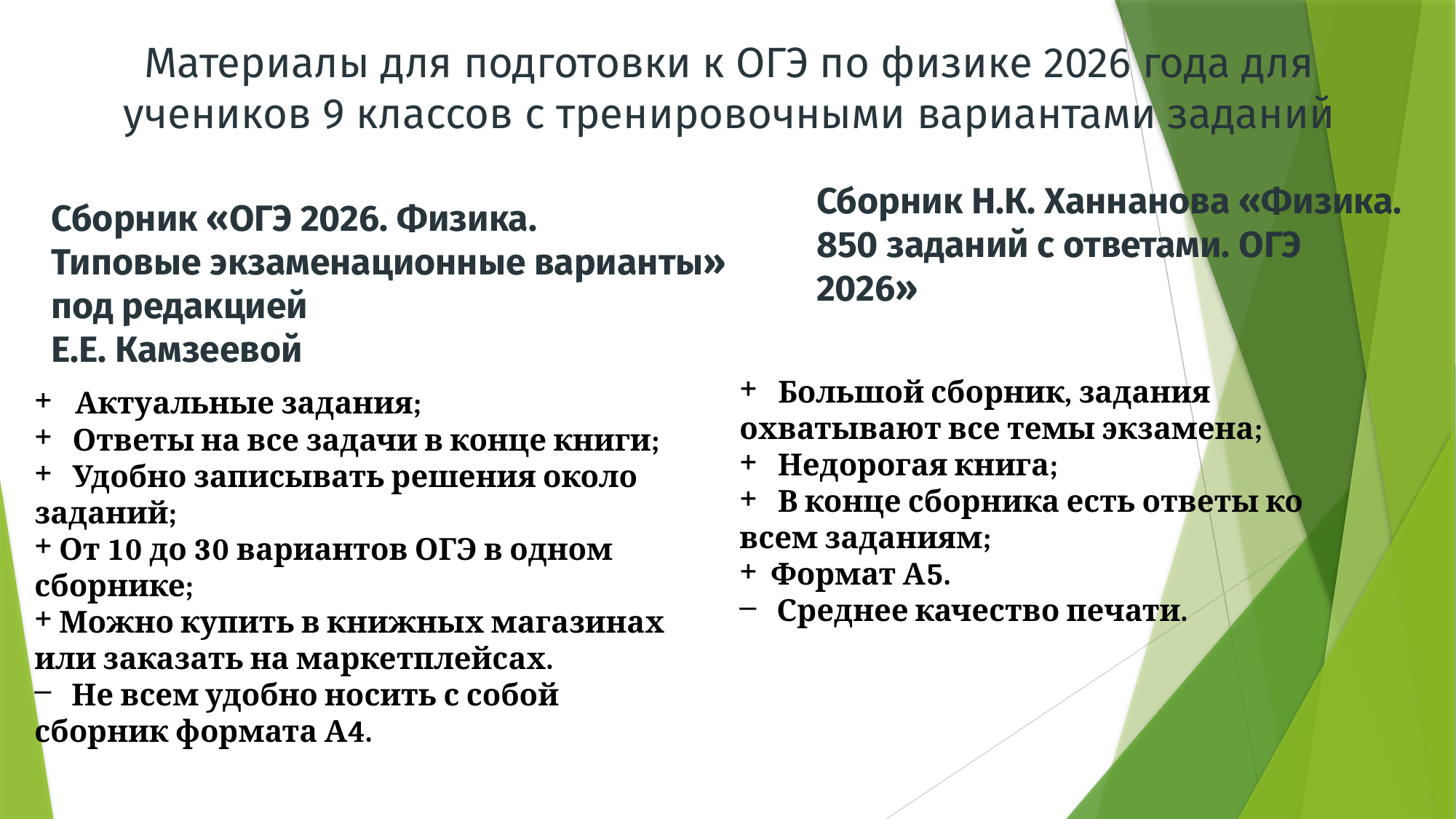

Материалы для подготовки к ОГЭ по физике 2026 года для учеников 9 классов с тренировочными вариантами заданий
Сборник Н.К. Ханнанова «Физика. 850 заданий с ответами. ОГЭ 2026»
Сборник «ОГЭ 2026. Физика.
Типовые экзаменационные варианты» под редакцией
Е.Е. Камзеевой
   Большой сборник, задания охватывают все темы экзамена;
   Недорогая книга;
   В конце сборника есть ответы ко всем заданиям;
  Формат А5.
   Среднее качество печати.
   Актуальные задания;
   Ответы на все задачи в конце книги;
   Удобно записывать решения около заданий;
 От 10 до 30 вариантов ОГЭ в одном сборнике;
 Можно купить в книжных магазинах или заказать на маркетплейсах.
   Не всем удобно носить с собой сборник формата А4.